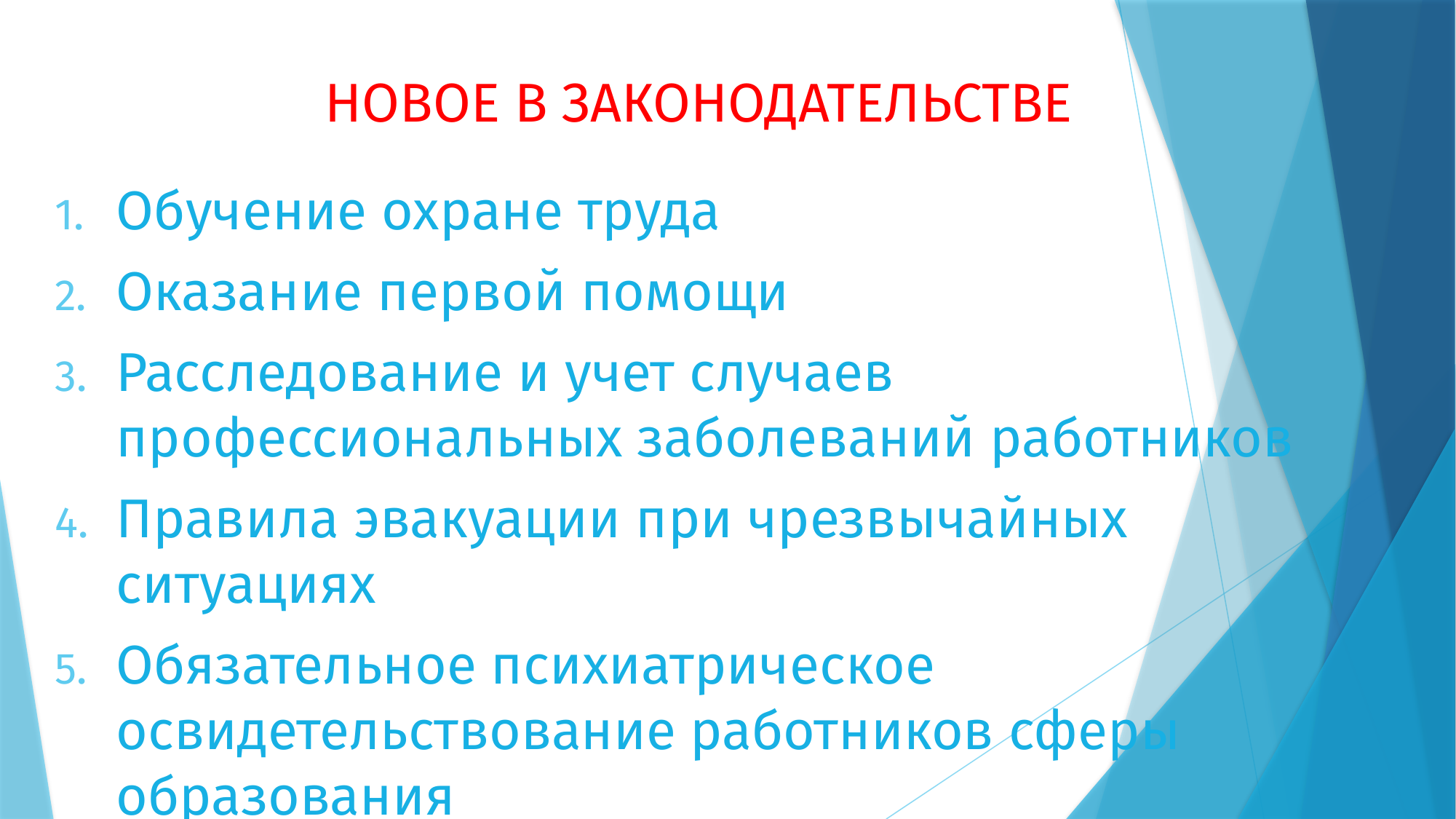

# НОВОЕ В ЗАКОНОДАТЕЛЬСТВЕ
Обучение охране труда
Оказание первой помощи
Расследование и учет случаев профессиональных заболеваний работников
Правила эвакуации при чрезвычайных ситуациях
Обязательное психиатрическое освидетельствование работников сферы образования